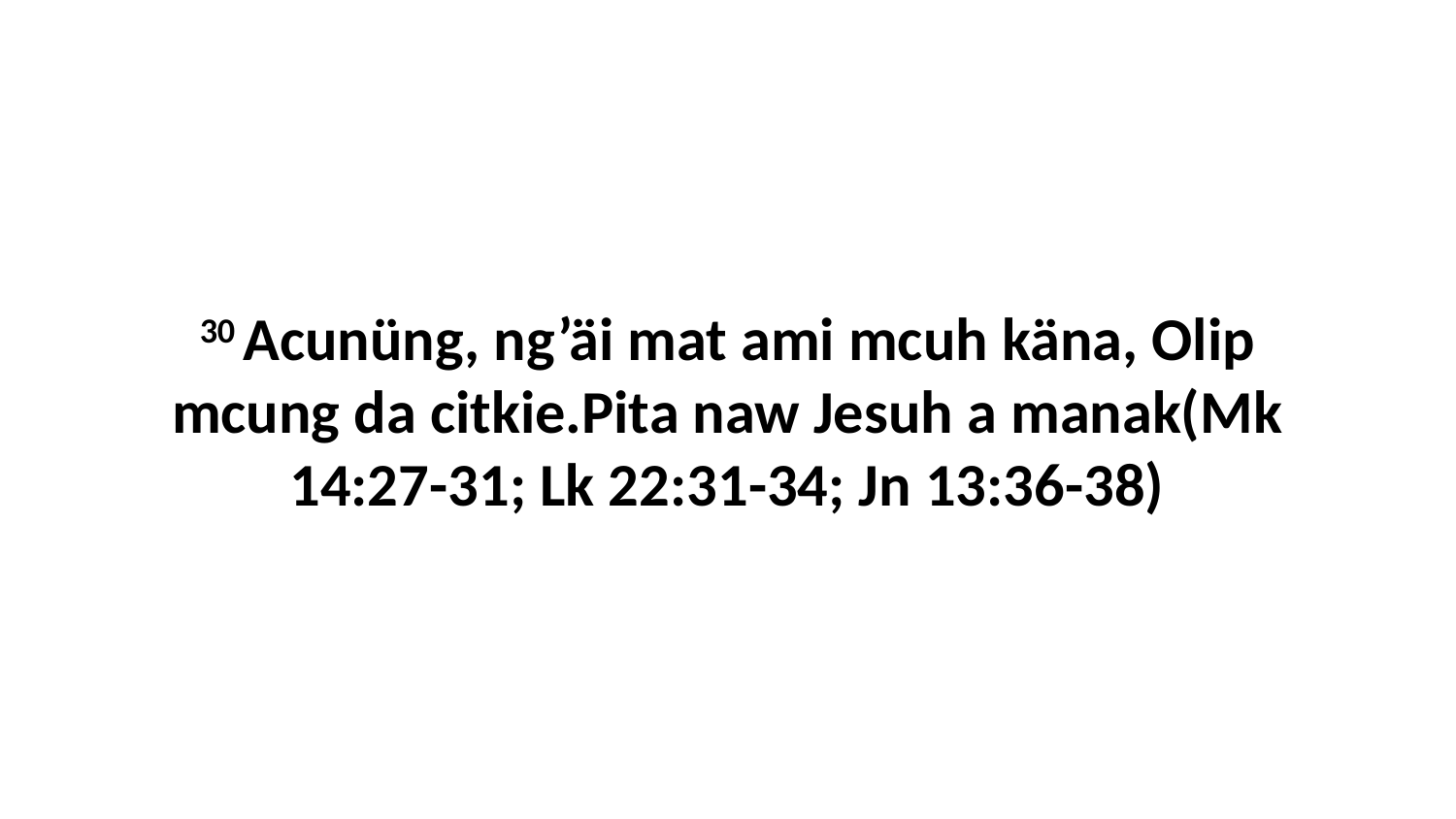

30 Acunüng, ng’äi mat ami mcuh käna, Olip mcung da citkie.Pita naw Jesuh a manak(Mk 14:27-31; Lk 22:31-34; Jn 13:36-38)